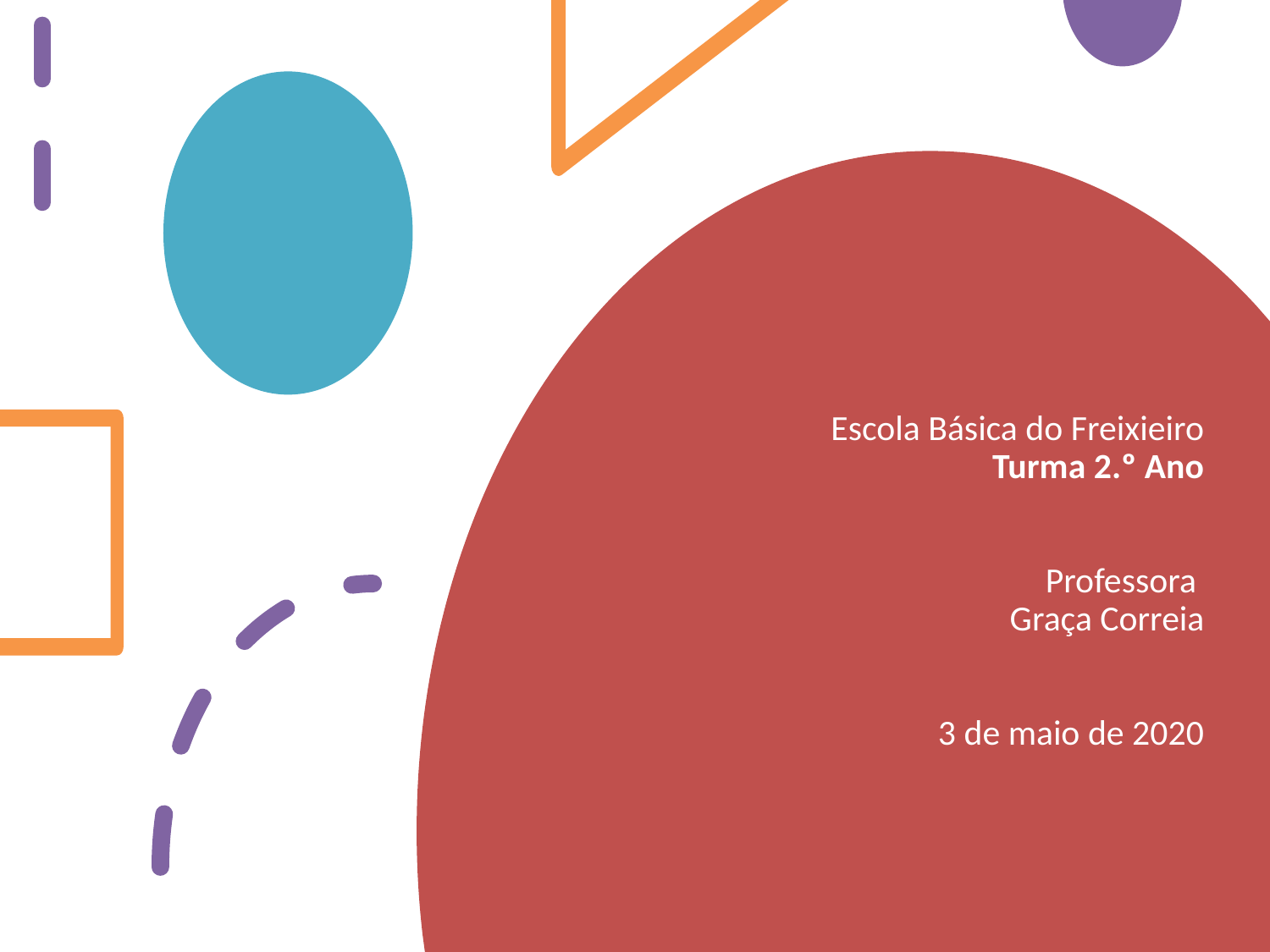

# Escola Básica do Freixieiro Turma 2.º Ano Professora Graça Correia 3 de maio de 2020